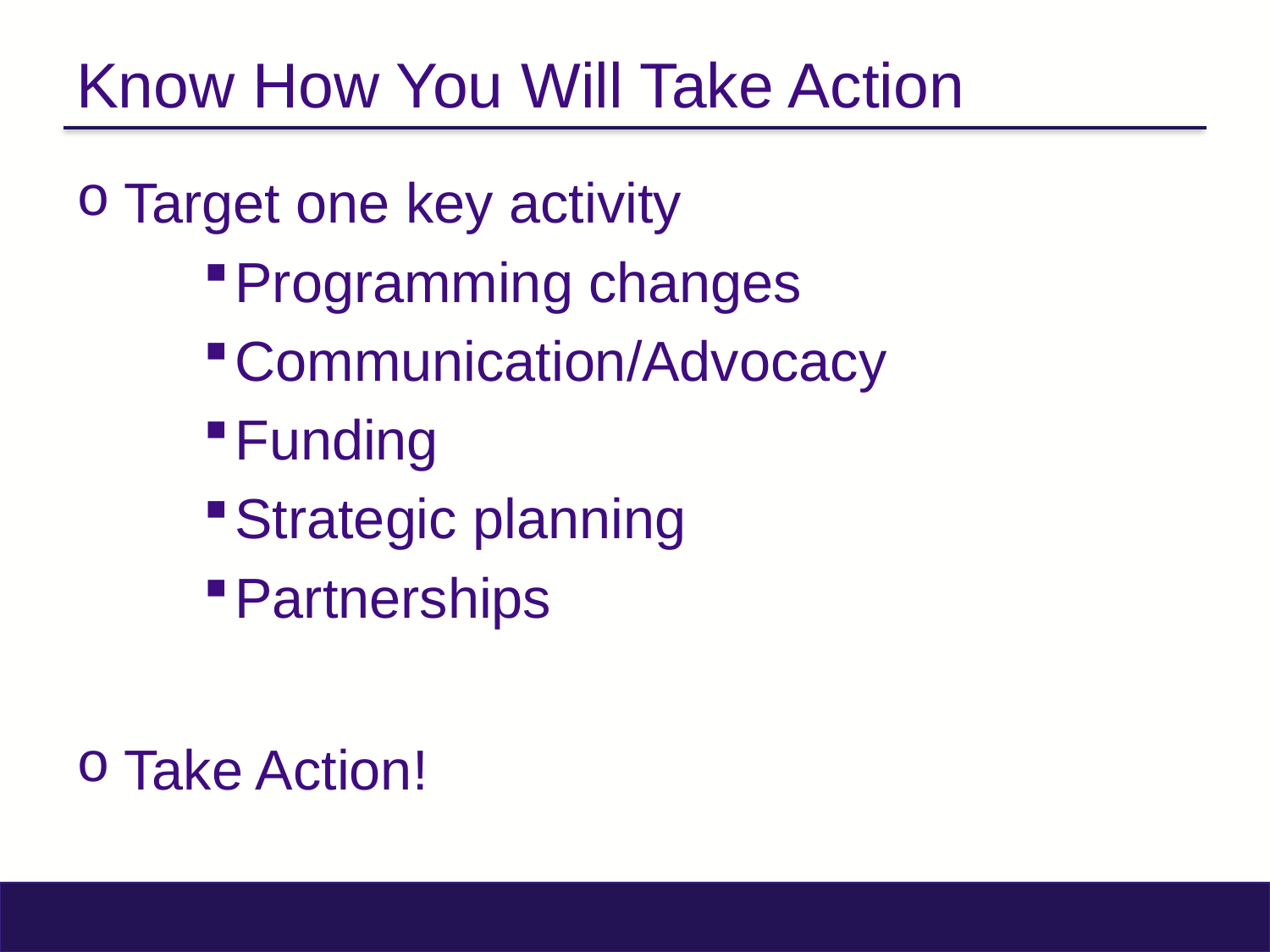

# Know How You Will Take Action
Target one key activity
Programming changes
Communication/Advocacy
Funding
Strategic planning
Partnerships

Take Action!